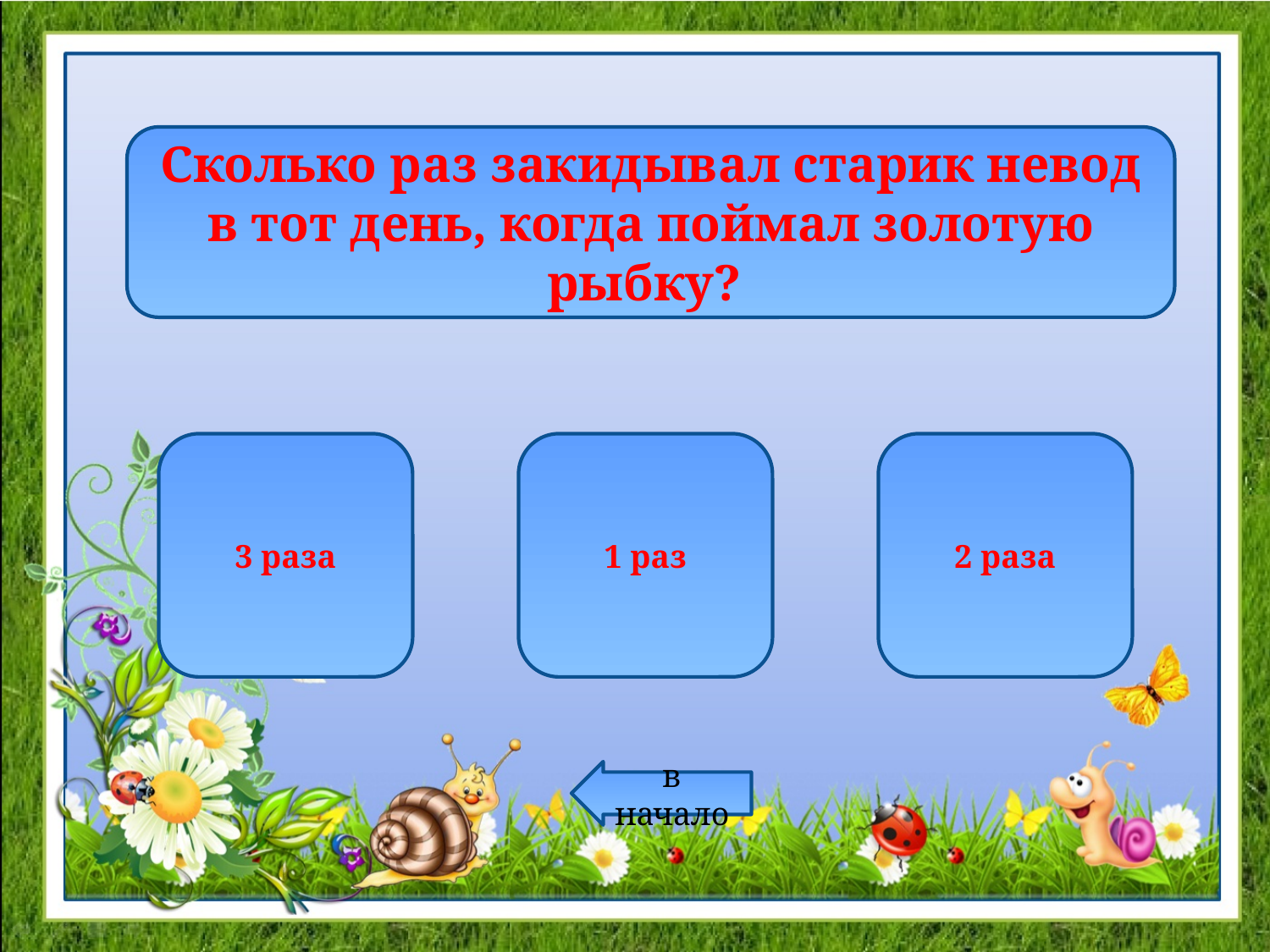

Сколько раз закидывал старик невод в тот день, когда поймал золотую рыбку?
3 раза
1 раз
2 раза
в начало